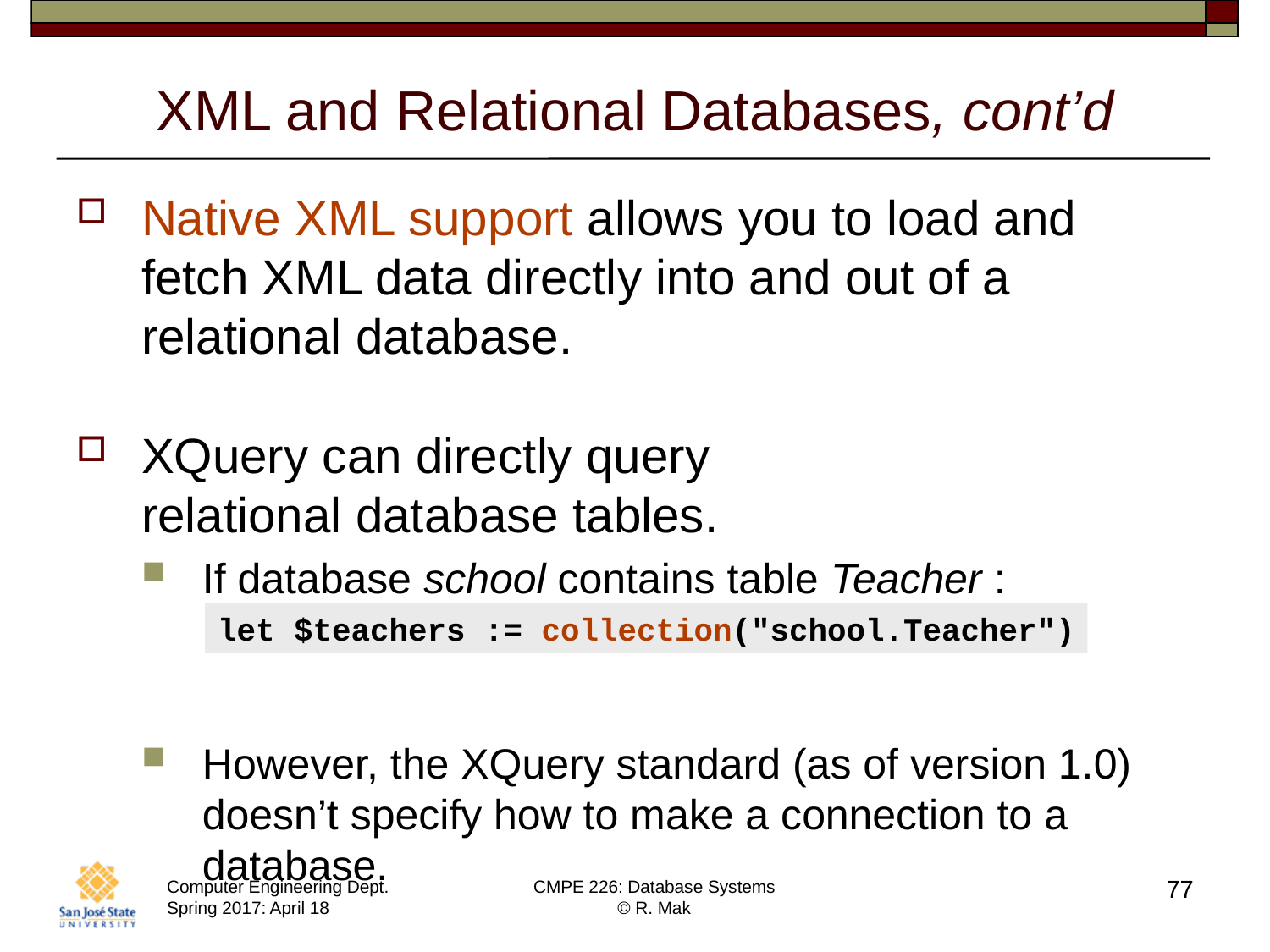

# XML and Relational Databases, cont’d
Native XML support allows you to load and fetch XML data directly into and out of a relational database.

XQuery can directly query
relational database tables.
If database school contains table Teacher :

However, the XQuery standard (as of version 1.0)
doesn’t specify how to make a connection to a database.

let $teachers := collection("school.Teacher")
77